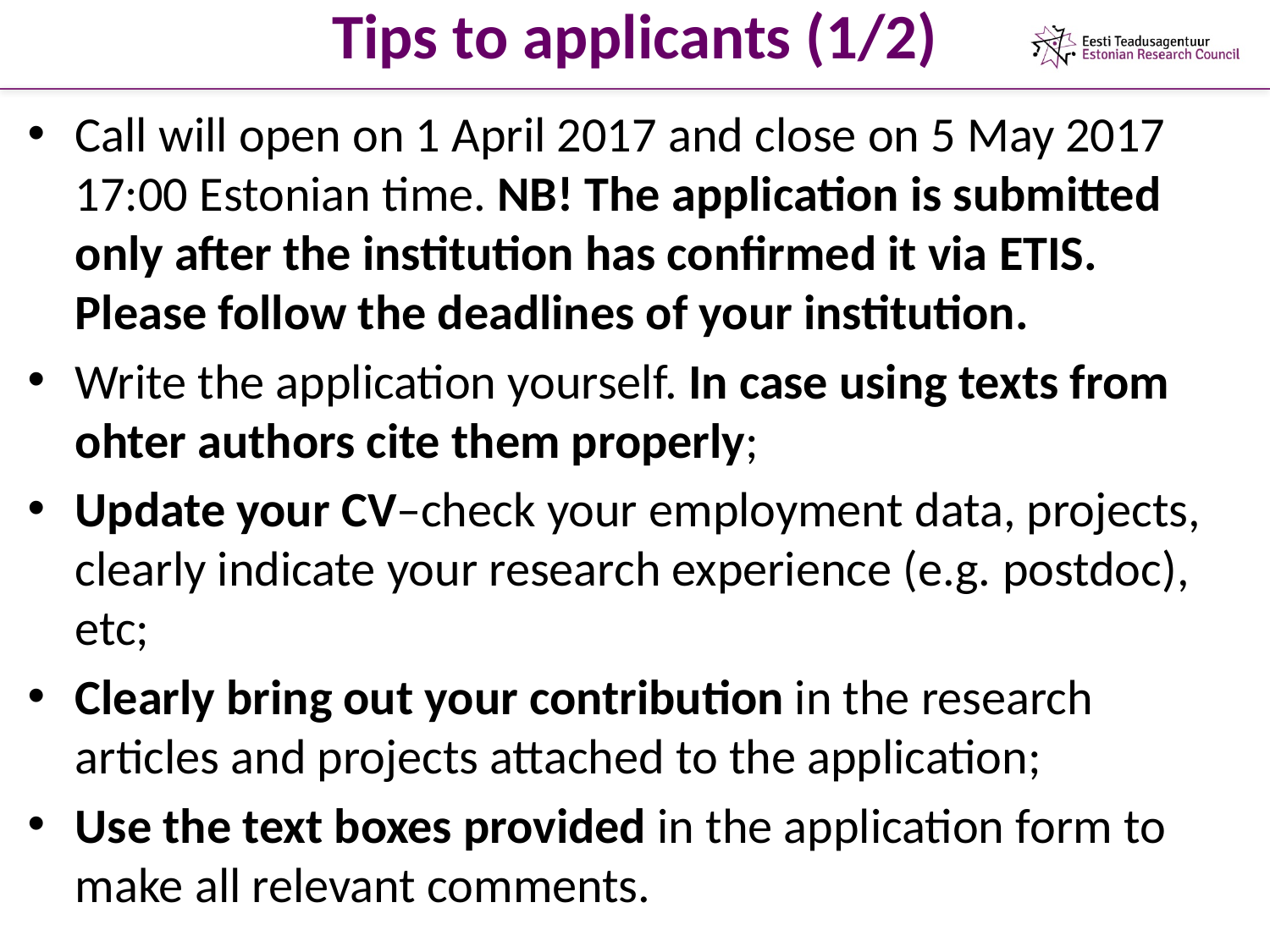

# Tips to applicants (1/2)
Call will open on 1 April 2017 and close on 5 May 2017 17:00 Estonian time. NB! The application is submitted only after the institution has confirmed it via ETIS. Please follow the deadlines of your institution.
Write the application yourself. In case using texts from ohter authors cite them properly;
Update your CV–check your employment data, projects, clearly indicate your research experience (e.g. postdoc), etc;
Clearly bring out your contribution in the research articles and projects attached to the application;
Use the text boxes provided in the application form to make all relevant comments.